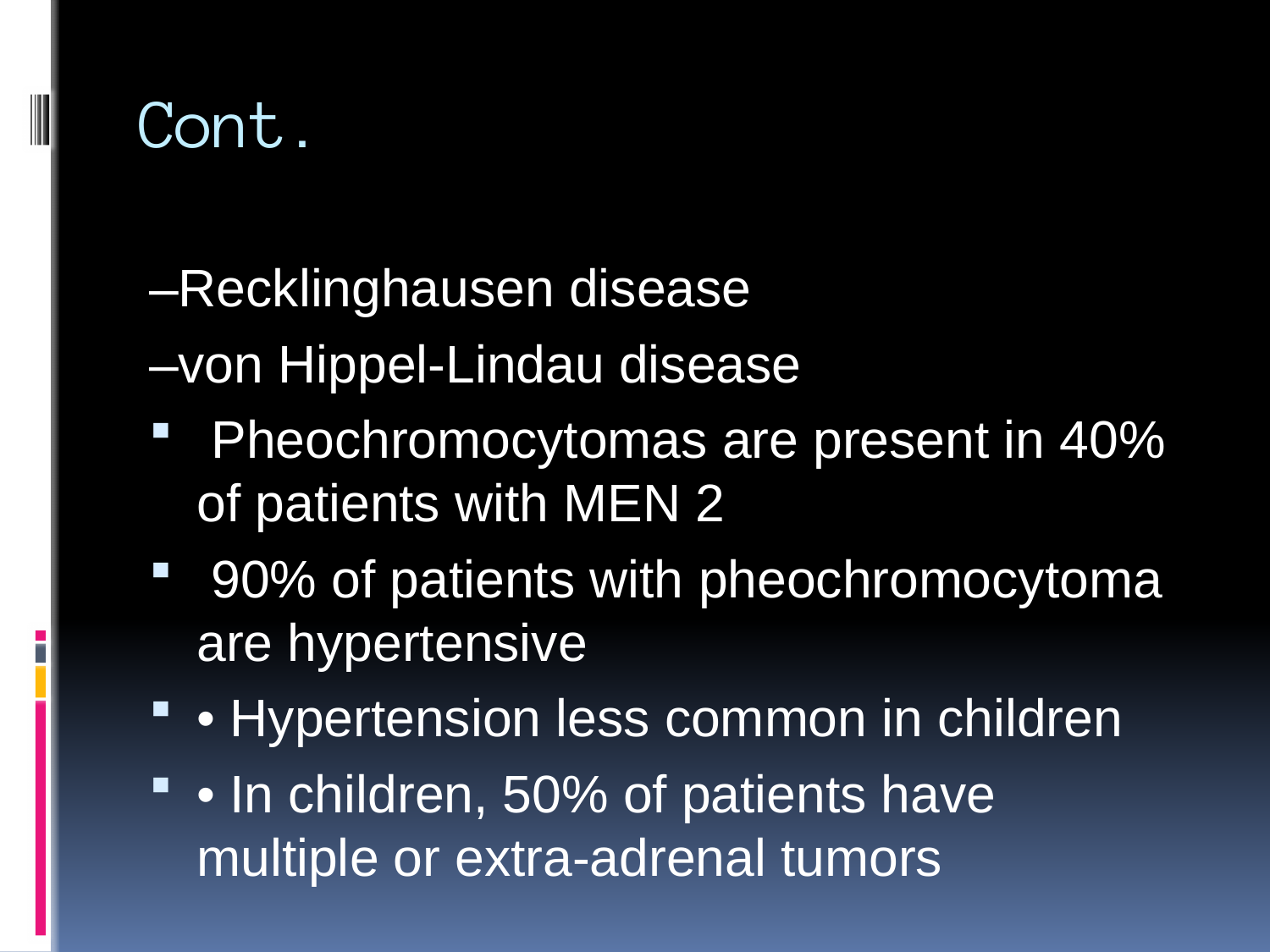

# Cont.
–Recklinghausen disease
–von Hippel-Lindau disease
 Pheochromocytomas are present in 40% of patients with MEN 2
 90% of patients with pheochromocytoma are hypertensive
• Hypertension less common in children
• In children, 50% of patients have multiple or extra-adrenal tumors